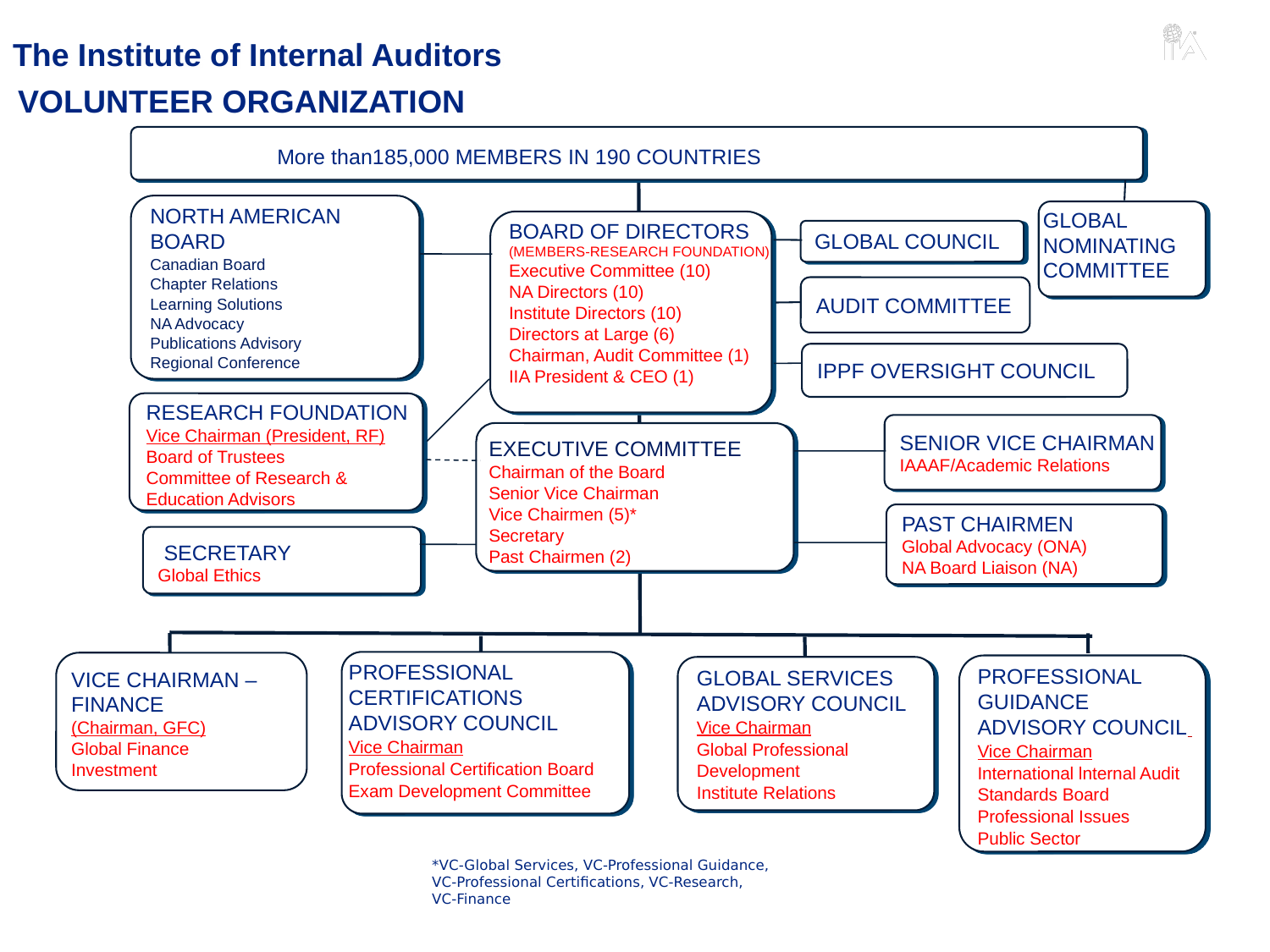

The Institute of Internal Auditors
VOLUNTEER ORGANIZATION

More than185,000 MEMBERS IN 190 COUNTRIES

NORTH AMERICAN
BOARD
Canadian Board
Chapter Relations
Learning Solutions
NA Advocacy
Publications Advisory
Regional Conference
GLOBAL NOMINATING COMMITTEE

BOARD OF DIRECTORS
(MEMBERS-RESEARCH FOUNDATION)
Executive Committee (10)
NA Directors (10)
Institute Directors (10)
Directors at Large (6)
Chairman, Audit Committee (1)
IIA President & CEO (1)
GLOBAL COUNCIL

AUDIT COMMITTEE

IPPF OVERSIGHT COUNCIL

RESEARCH FOUNDATION
Vice Chairman (President, RF)
Board of Trustees
Committee of Research &
Education Advisors

SENIOR VICE CHAIRMAN
IAAAF/Academic Relations

EXECUTIVE COMMITTEE
Chairman of the Board
Senior Vice Chairman
Vice Chairmen (5)*
Secretary
Past Chairmen (2)

PAST CHAIRMEN
Global Advocacy (ONA)
NA Board Liaison (NA)

 SECRETARY
Global Ethics

PROFESSIONAL CERTIFICATIONS
ADVISORY COUNCIL
Vice Chairman
Professional Certification Board
Exam Development Committee

PROFESSIONAL
GUIDANCE
ADVISORY COUNCIL
Vice Chairman
International lnternal Audit Standards Board
Professional Issues
Public Sector
GLOBAL SERVICES ADVISORY COUNCIL
Vice Chairman
Global Professional Development
Institute Relations
VICE CHAIRMAN – FINANCE
(Chairman, GFC)
Global Finance
Investment

*VC-Global Services, VC-Professional Guidance, VC-Professional Certifications, VC-Research,
VC-Finance